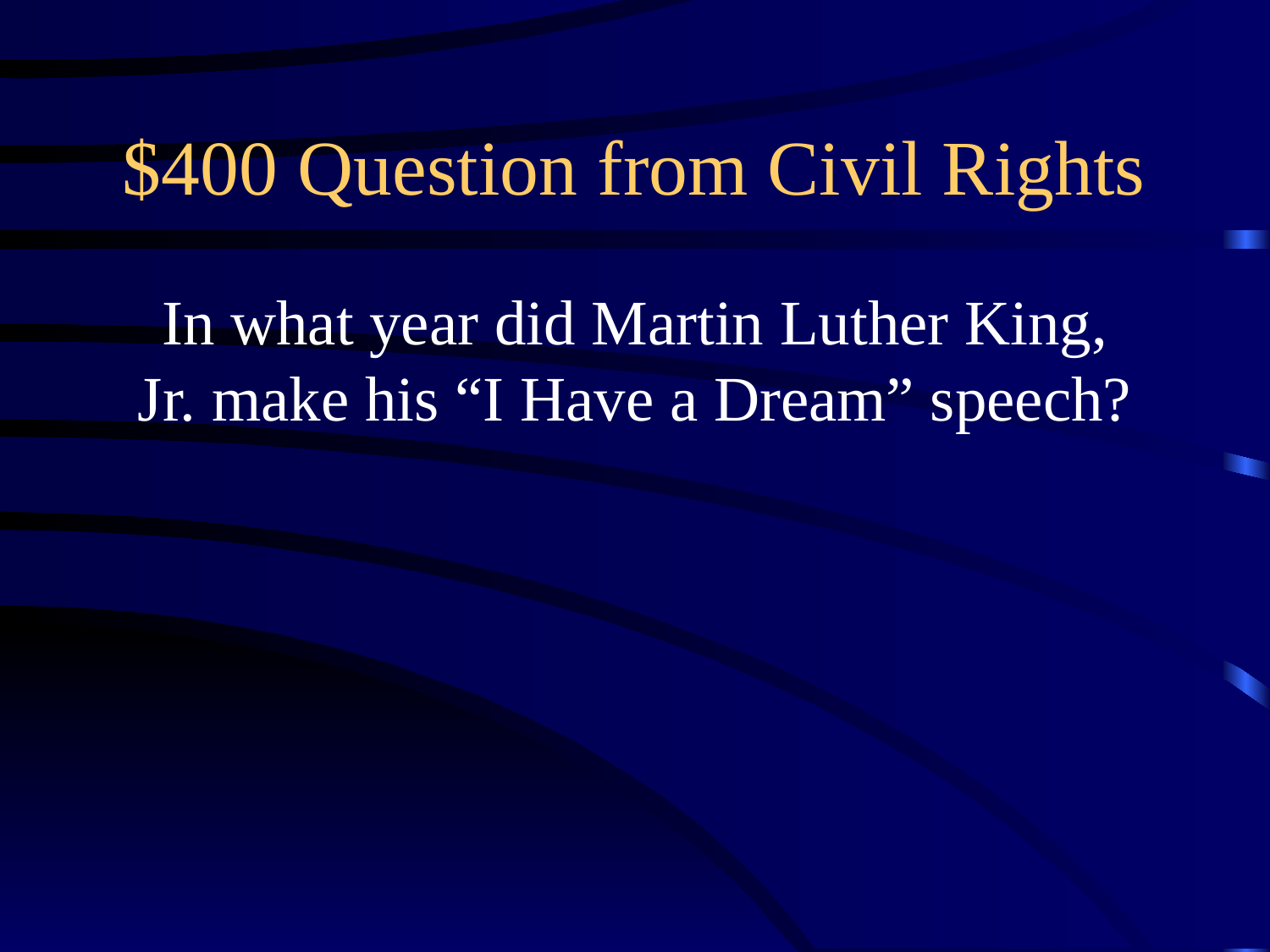

# $400 Question from Civil Rights
In what year did Martin Luther King, Jr. make his “I Have a Dream” speech?